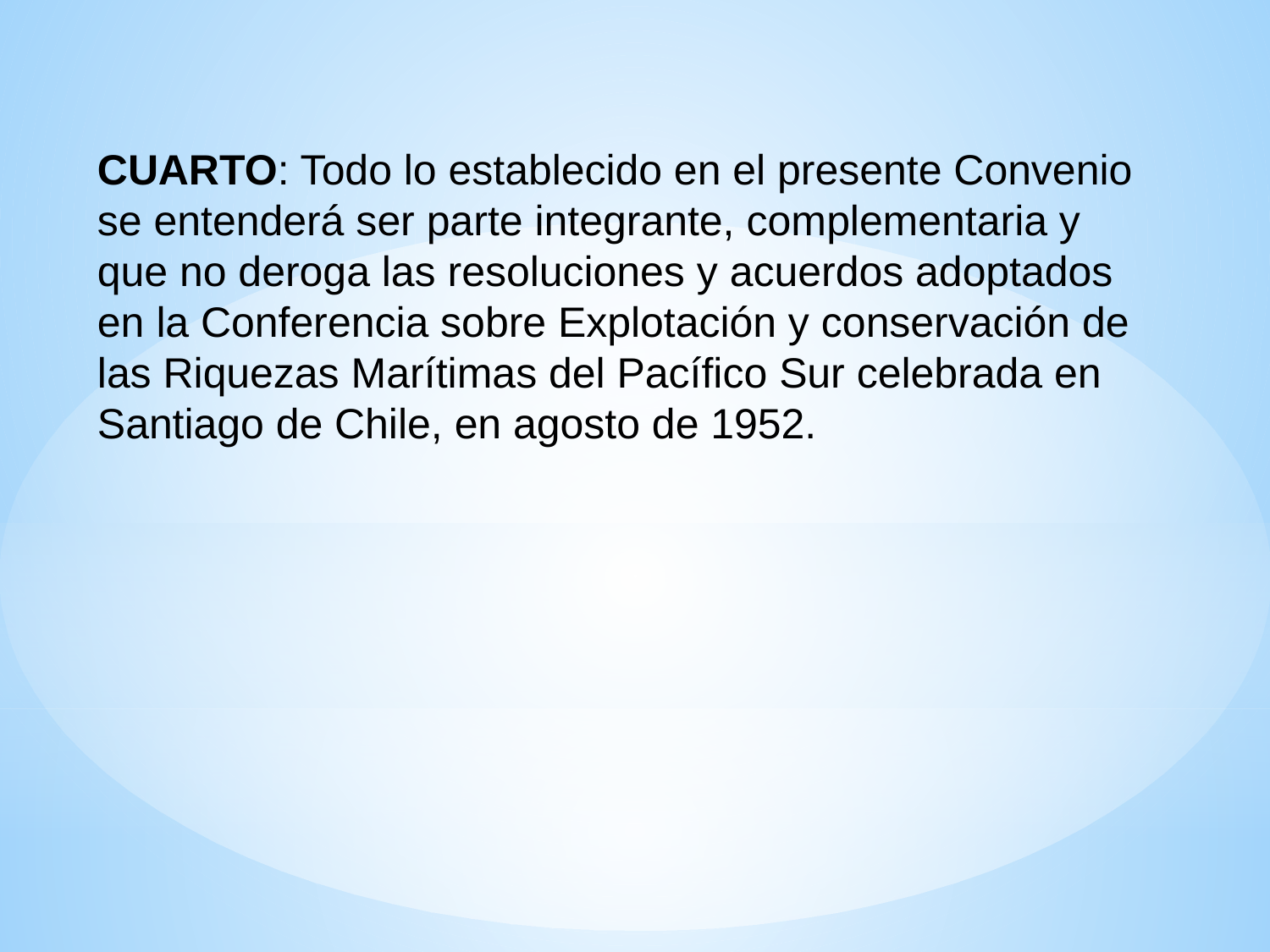

CUARTO: Todo lo establecido en el presente Convenio se entenderá ser parte integrante, complementaria y que no deroga las resoluciones y acuerdos adoptados en la Conferencia sobre Explotación y conservación de las Riquezas Marítimas del Pacífico Sur celebrada en Santiago de Chile, en agosto de 1952.